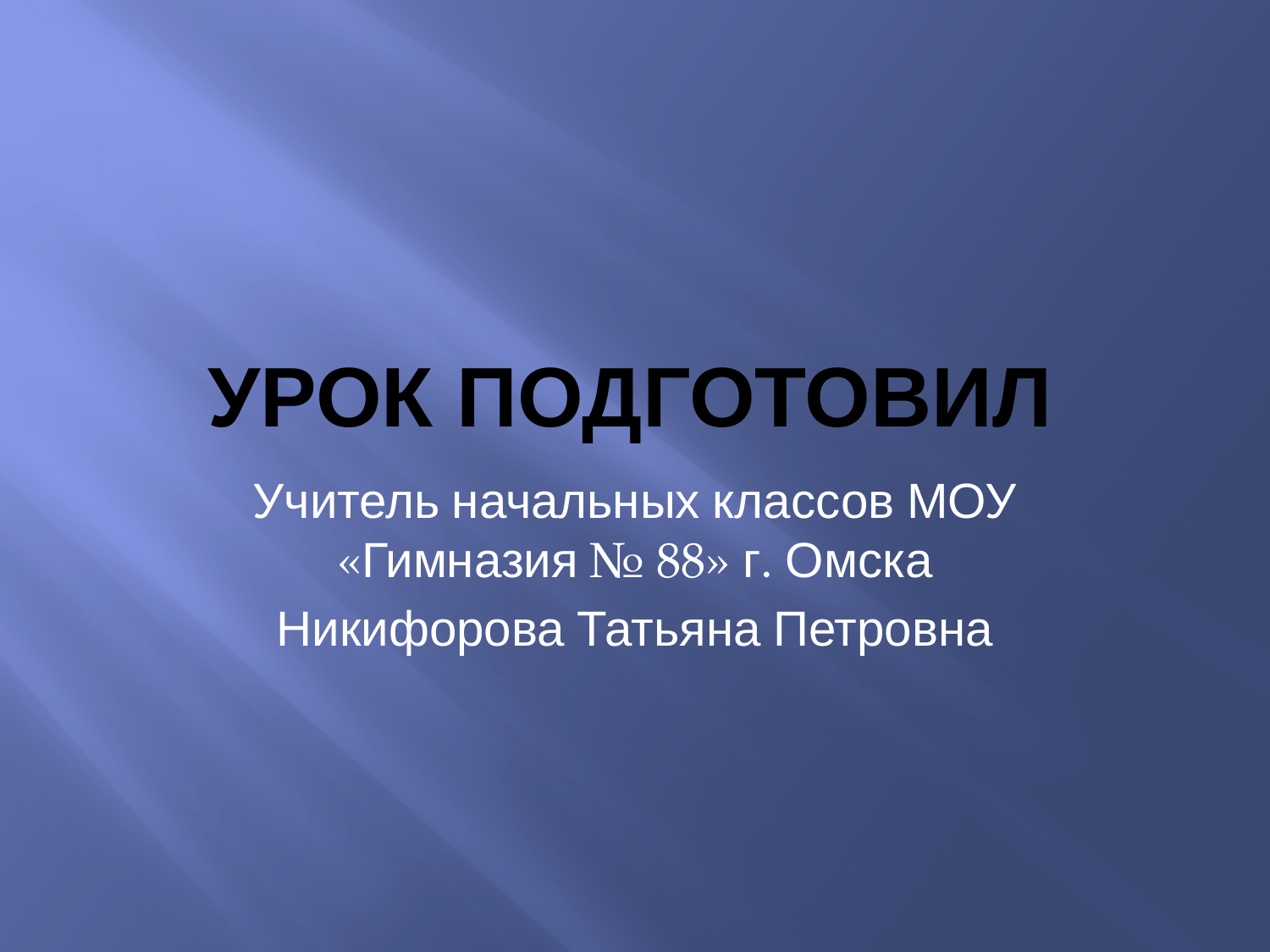

# Урок подготовил
Учитель начальных классов МОУ «Гимназия № 88» г. Омска
Никифорова Татьяна Петровна